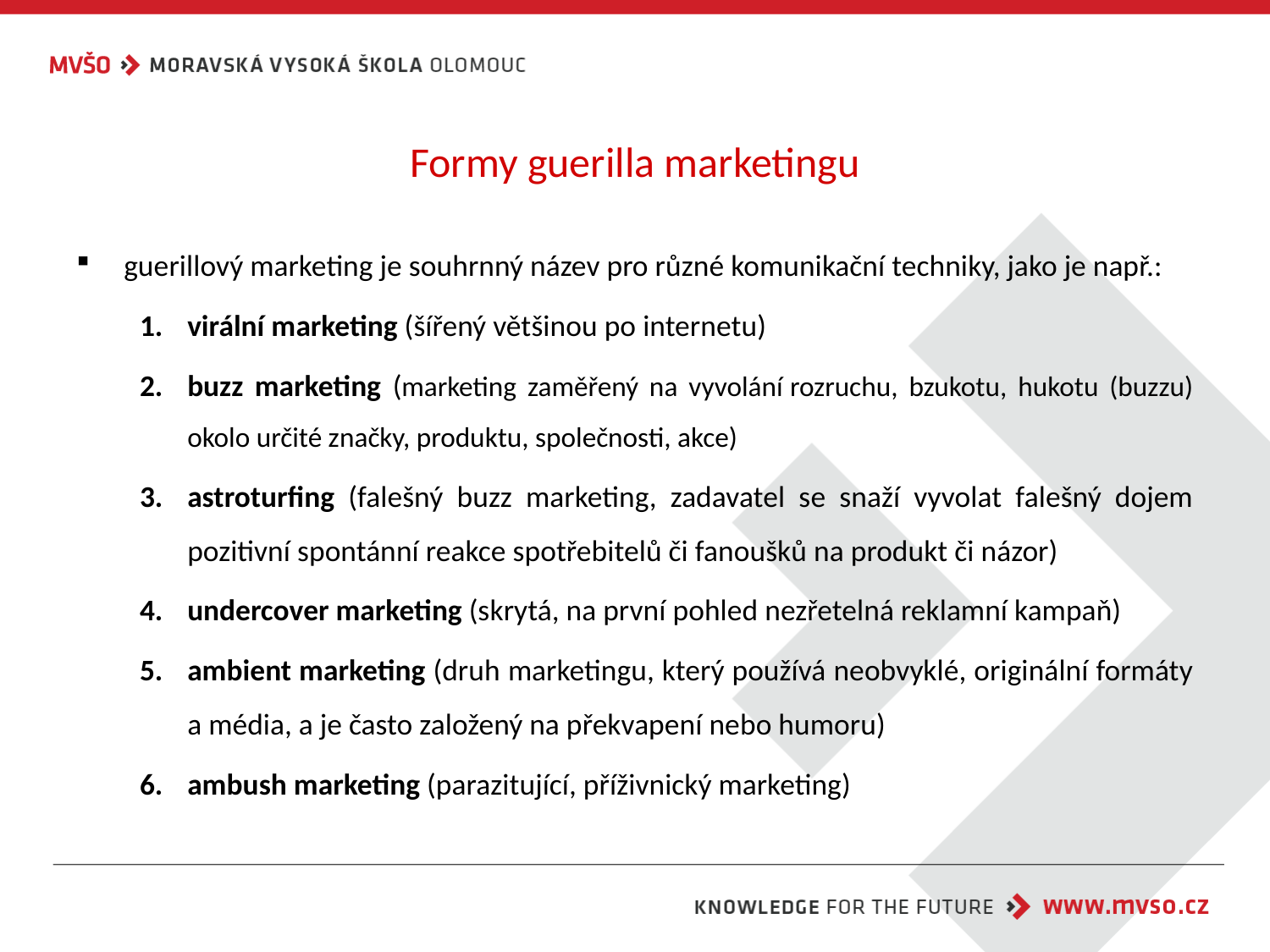

# Formy guerilla marketingu
guerillový marketing je souhrnný název pro různé komunikační techniky, jako je např.:
virální marketing (šířený většinou po internetu)
buzz marketing (marketing zaměřený na vyvolání rozruchu, bzukotu, hukotu (buzzu) okolo určité značky, produktu, společnosti, akce)
astroturfing (falešný buzz marketing, zadavatel se snaží vyvolat falešný dojem pozitivní spontánní reakce spotřebitelů či fanoušků na produkt či názor)
undercover marketing (skrytá, na první pohled nezřetelná reklamní kampaň)
ambient marketing (druh marketingu, který používá neobvyklé, originální formáty a média, a je často založený na překvapení nebo humoru)
ambush marketing (parazitující, příživnický marketing)